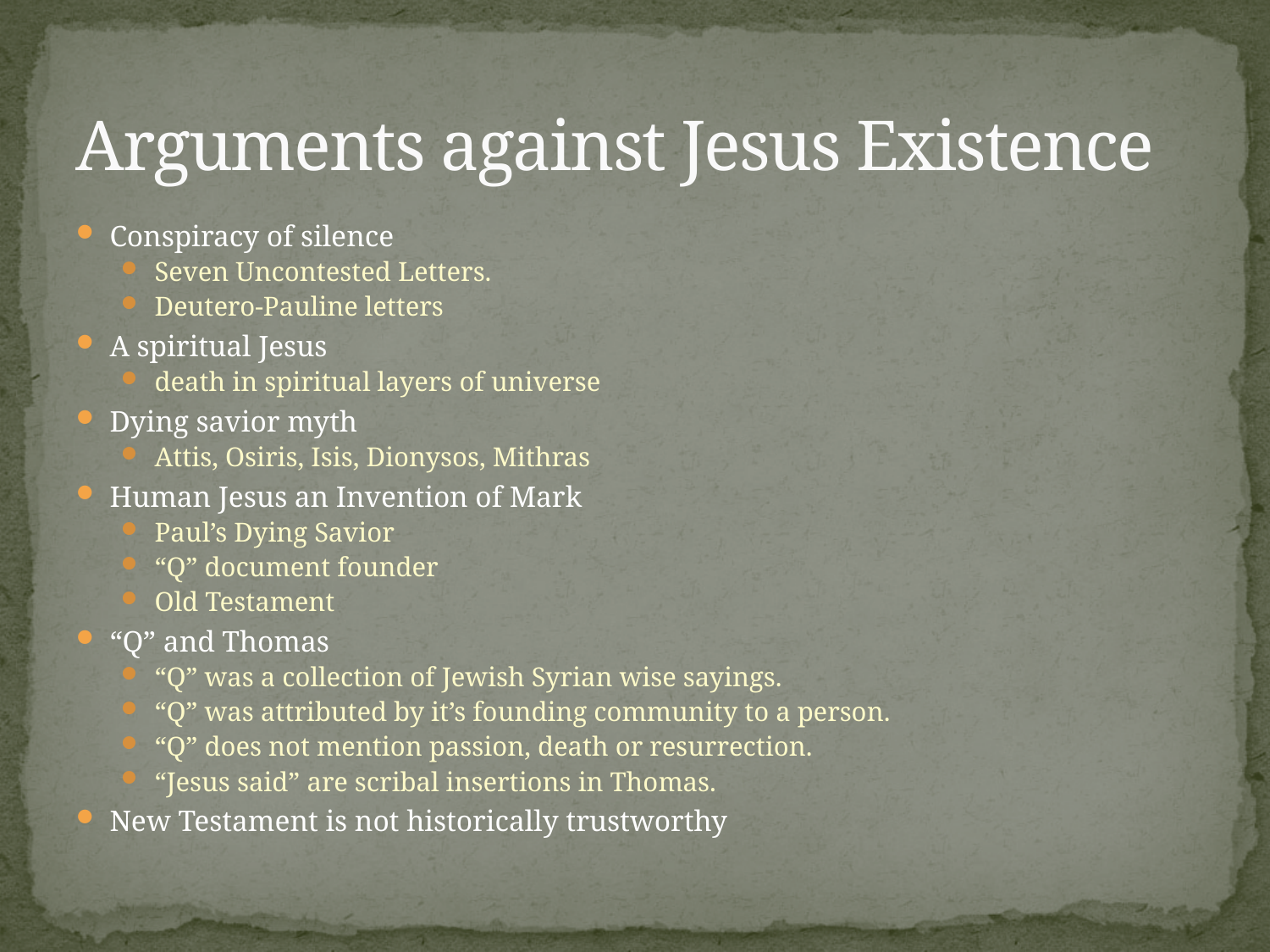

# Arguments against Jesus Existence
Conspiracy of silence
Seven Uncontested Letters.
Deutero-Pauline letters
A spiritual Jesus
death in spiritual layers of universe
Dying savior myth
Attis, Osiris, Isis, Dionysos, Mithras
Human Jesus an Invention of Mark
Paul’s Dying Savior
“Q” document founder
Old Testament
“Q” and Thomas
“Q” was a collection of Jewish Syrian wise sayings.
“Q” was attributed by it’s founding community to a person.
“Q” does not mention passion, death or resurrection.
“Jesus said” are scribal insertions in Thomas.
New Testament is not historically trustworthy